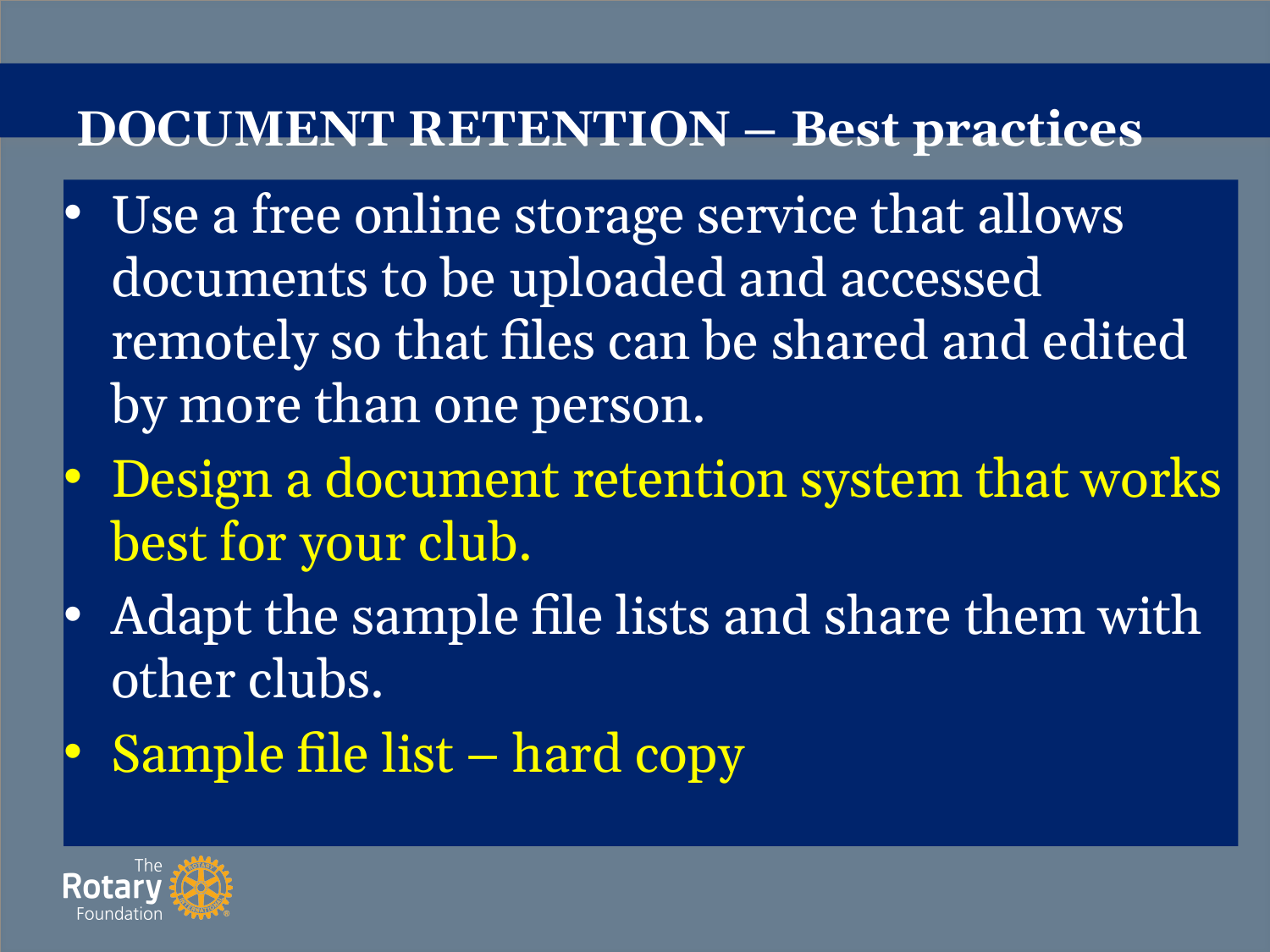

# DOCUMENT RETENTION – Best practices
Use a free online storage service that allows documents to be uploaded and accessed remotely so that files can be shared and edited by more than one person.
Design a document retention system that works best for your club.
Adapt the sample file lists and share them with other clubs.
Sample file list – hard copy